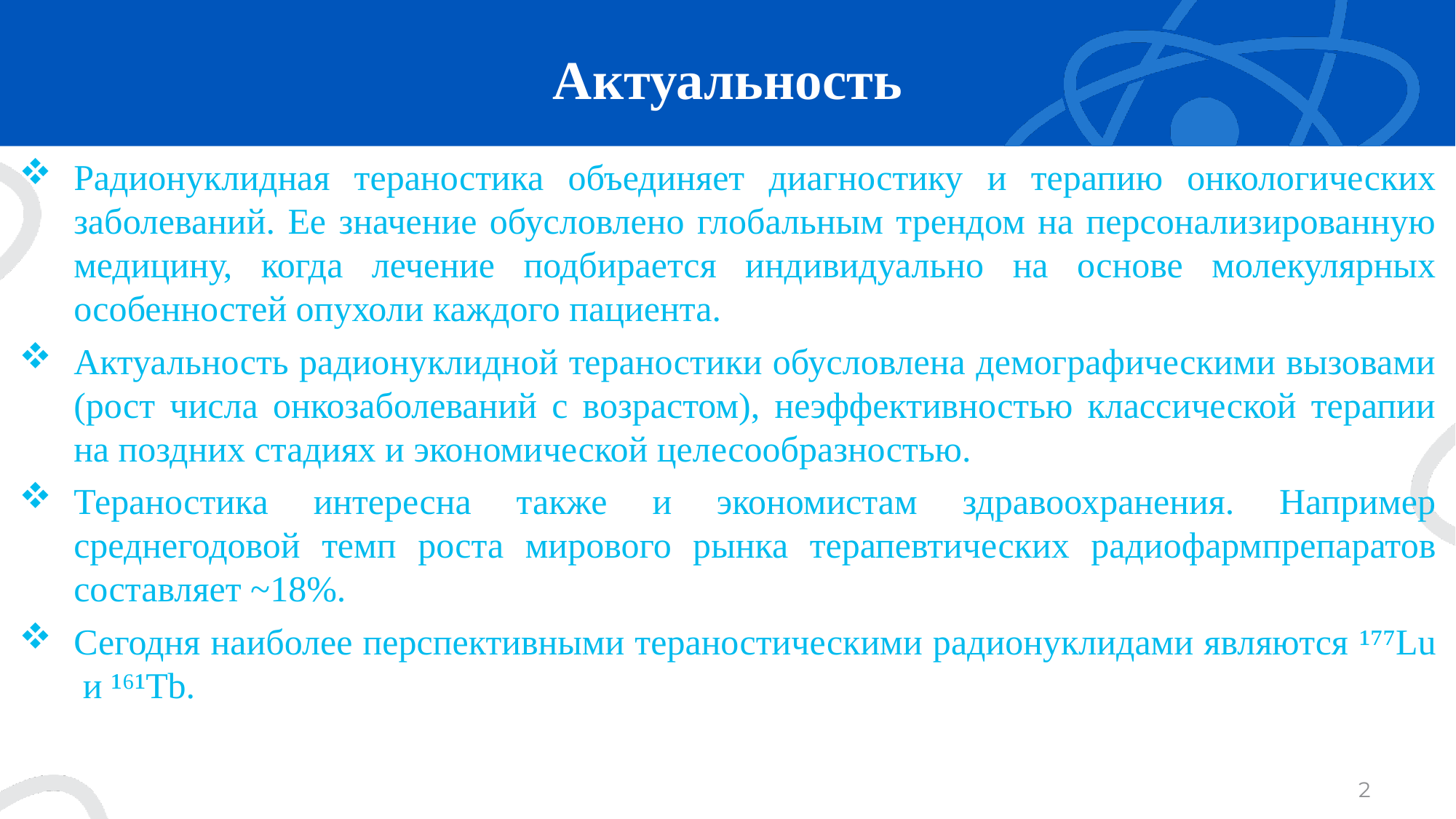

# Актуальность
Радионуклидная тераностика объединяет диагностику и терапию онкологических заболеваний. Ее значение обусловлено глобальным трендом на персонализированную медицину, когда лечение подбирается индивидуально на основе молекулярных особенностей опухоли каждого пациента.
Актуальность радионуклидной тераностики обусловлена демографическими вызовами (рост числа онкозаболеваний с возрастом), неэффективностью классической терапии на поздних стадиях и экономической целесообразностью.
Тераностика интересна также и экономистам здравоохранения. Например среднегодовой темп роста мирового рынка терапевтических радиофармпрепаратов составляет ~18%.
Сегодня наиболее перспективными тераностическими радионуклидами являются ¹⁷⁷Lu  и ¹⁶¹Tb.